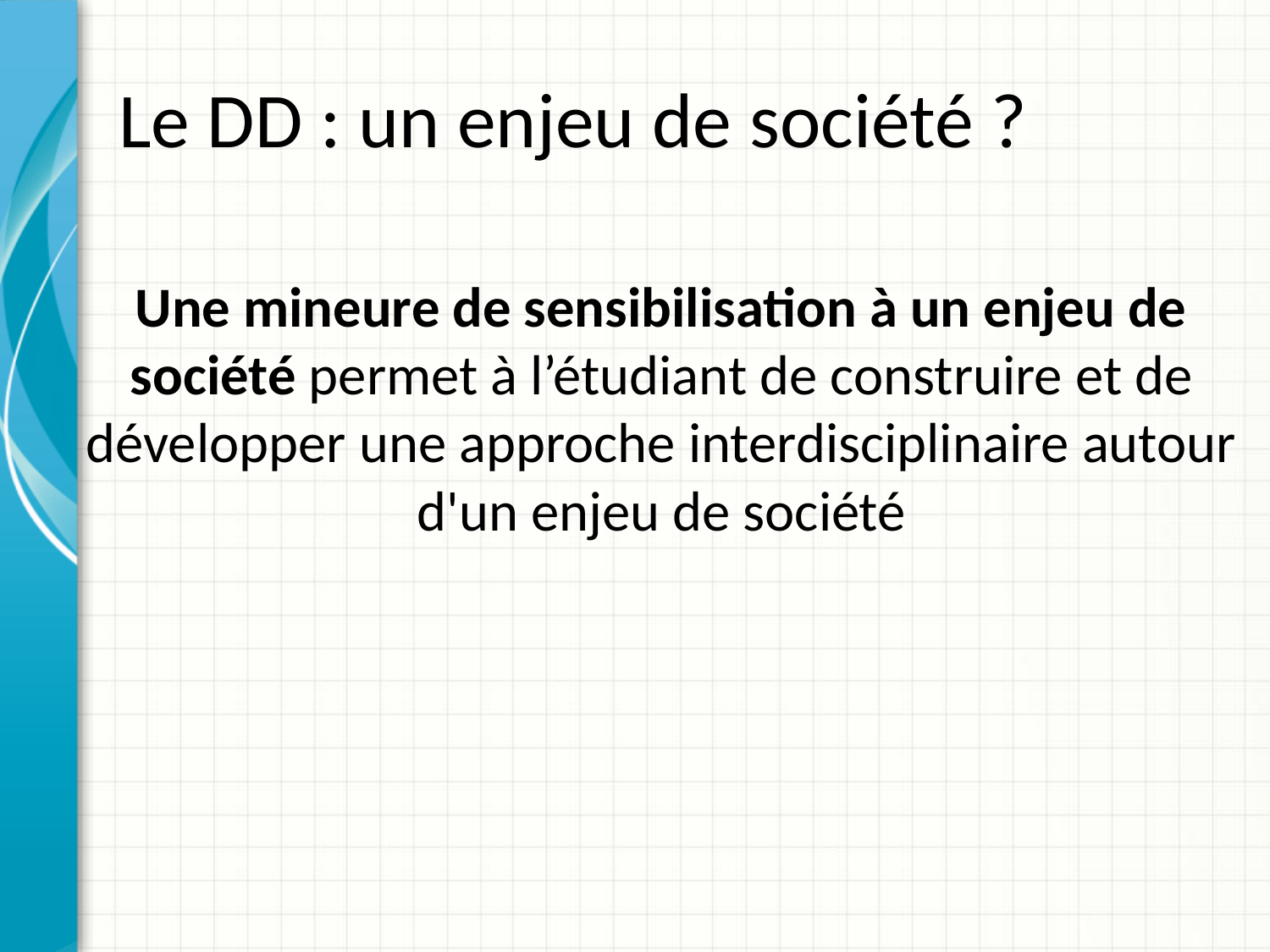

# Le DD : un enjeu de société ?
Une mineure de sensibilisation à un enjeu de société permet à l’étudiant de construire et de développer une approche interdisciplinaire autour d'un enjeu de société